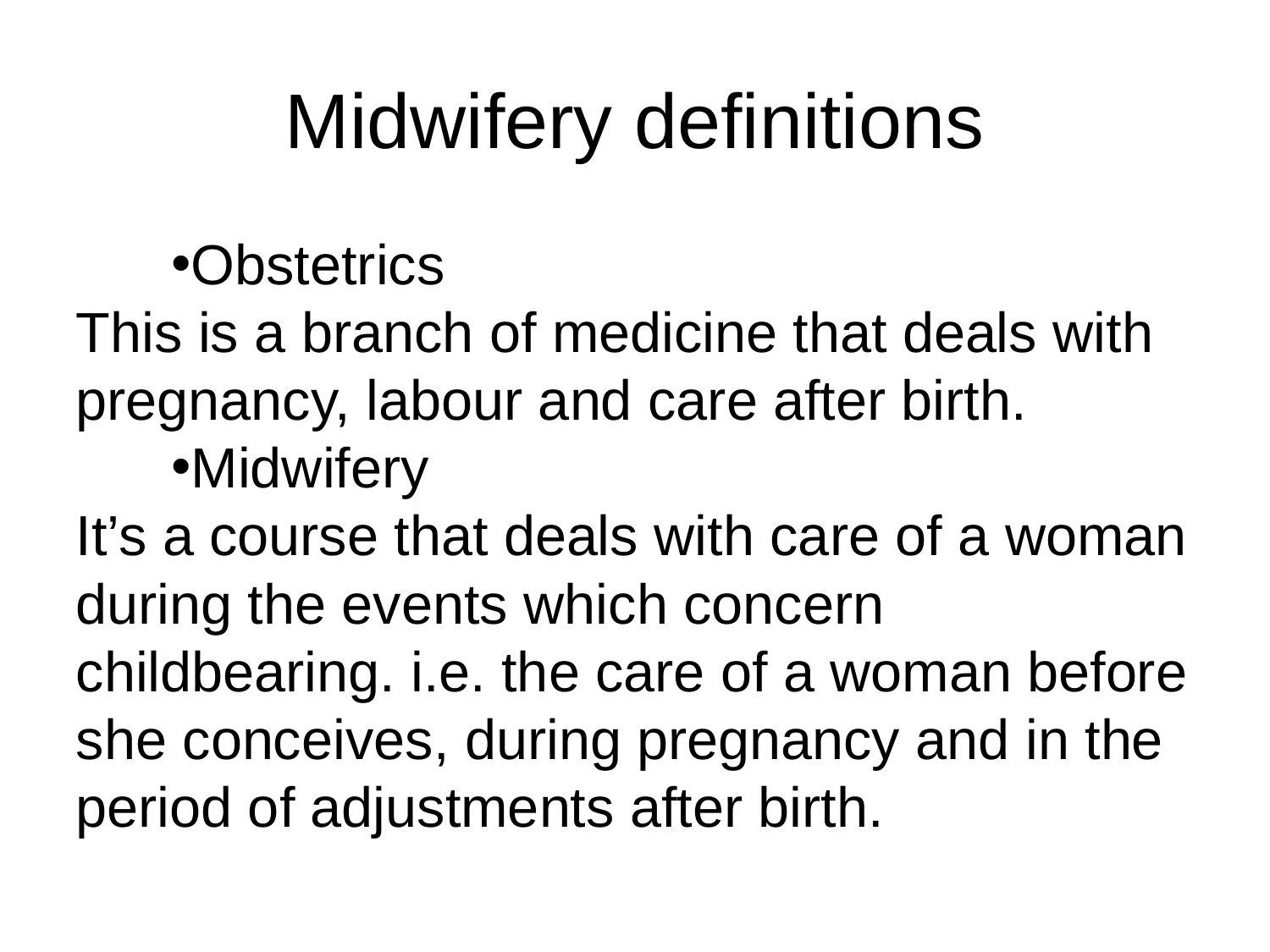

# Midwifery definitions
Obstetrics
This is a branch of medicine that deals with pregnancy, labour and care after birth.
Midwifery
It’s a course that deals with care of a woman during the events which concern childbearing. i.e. the care of a woman before she conceives, during pregnancy and in the period of adjustments after birth.